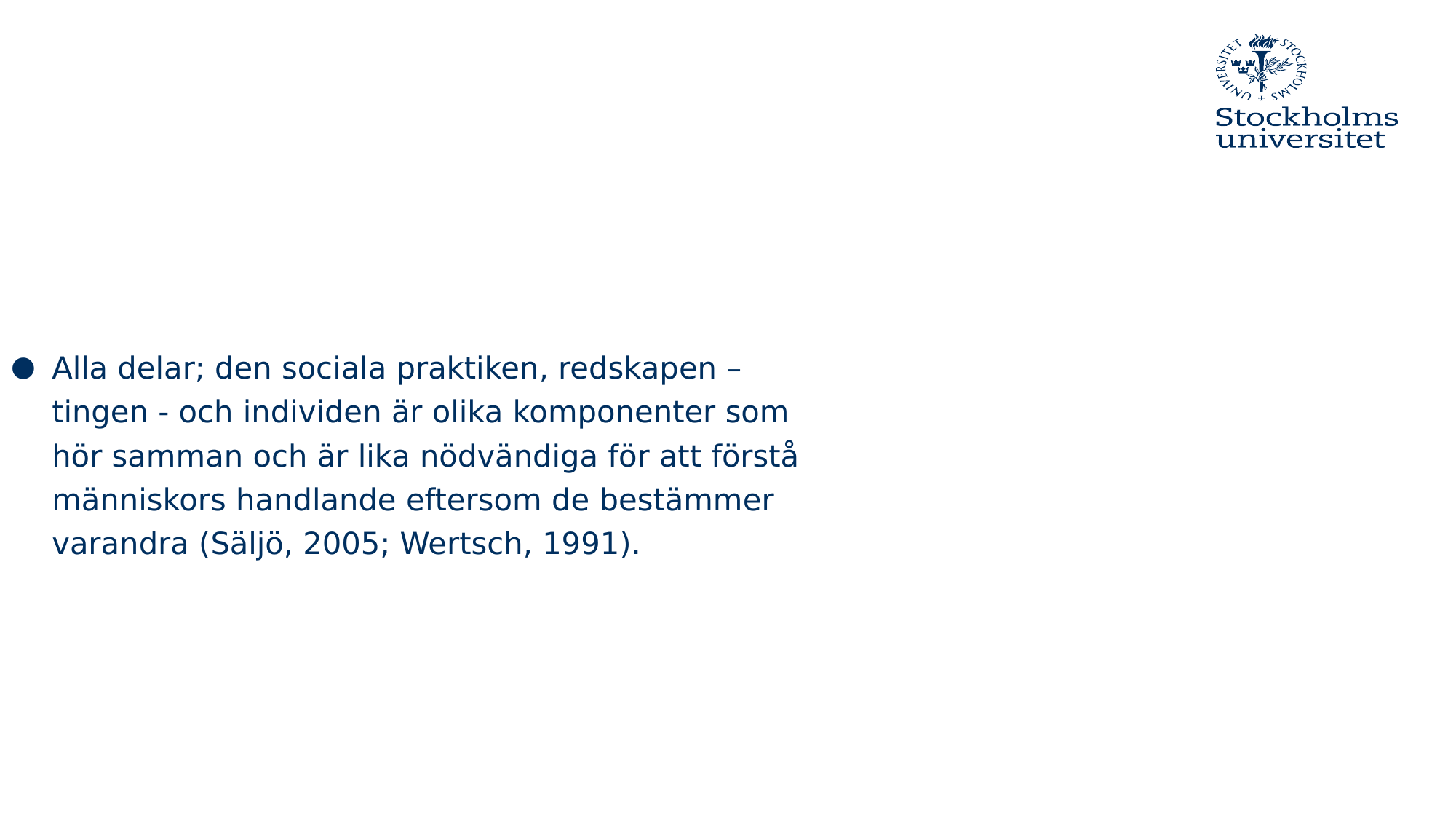

Alla delar; den sociala praktiken, redskapen – tingen - och individen är olika komponenter som hör samman och är lika nödvändiga för att förstå människors handlande eftersom de bestämmer varandra (Säljö, 2005; Wertsch, 1991).